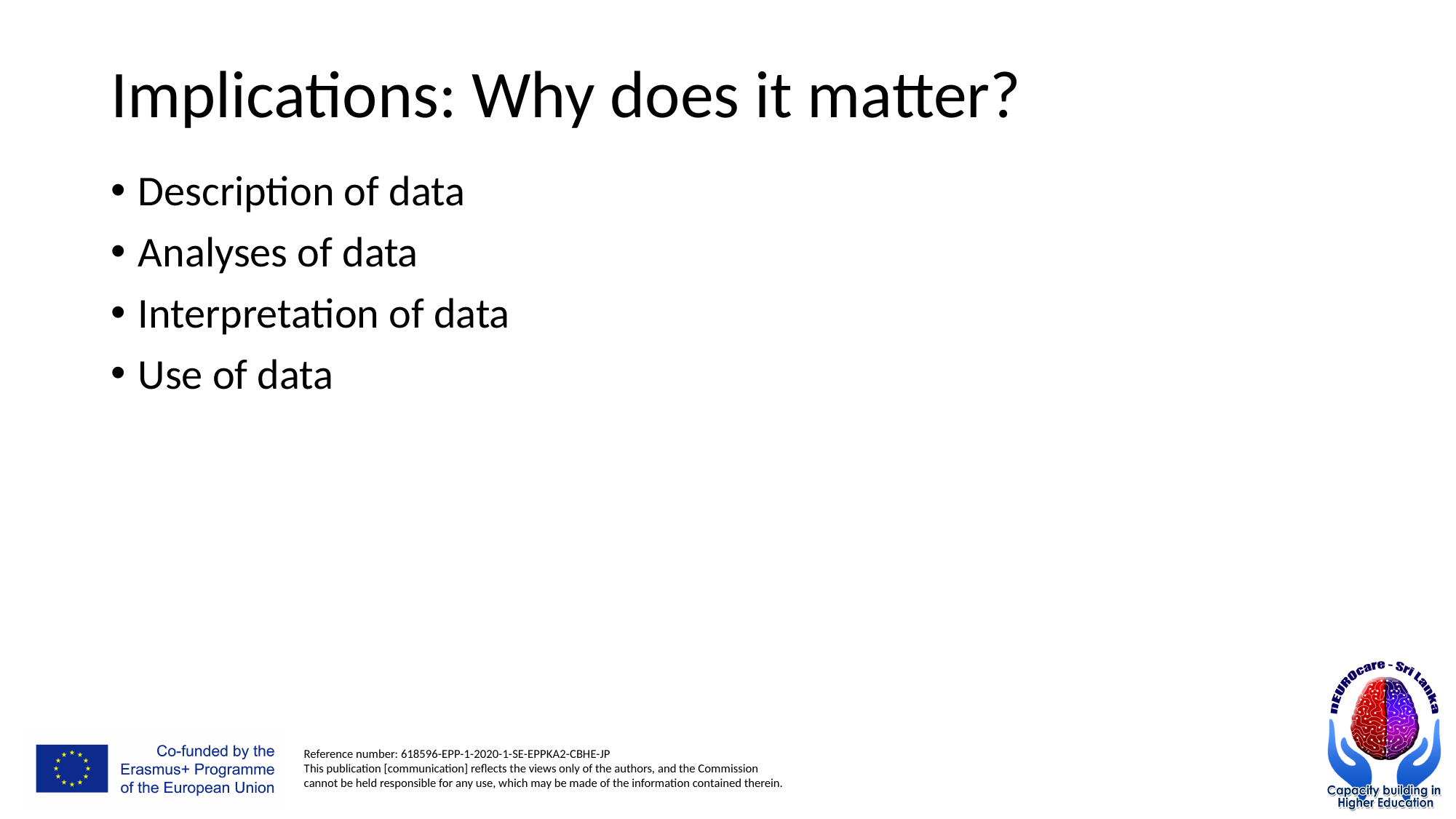

# Implications: Why does it matter?
Description of data
Analyses of data
Interpretation of data
Use of data